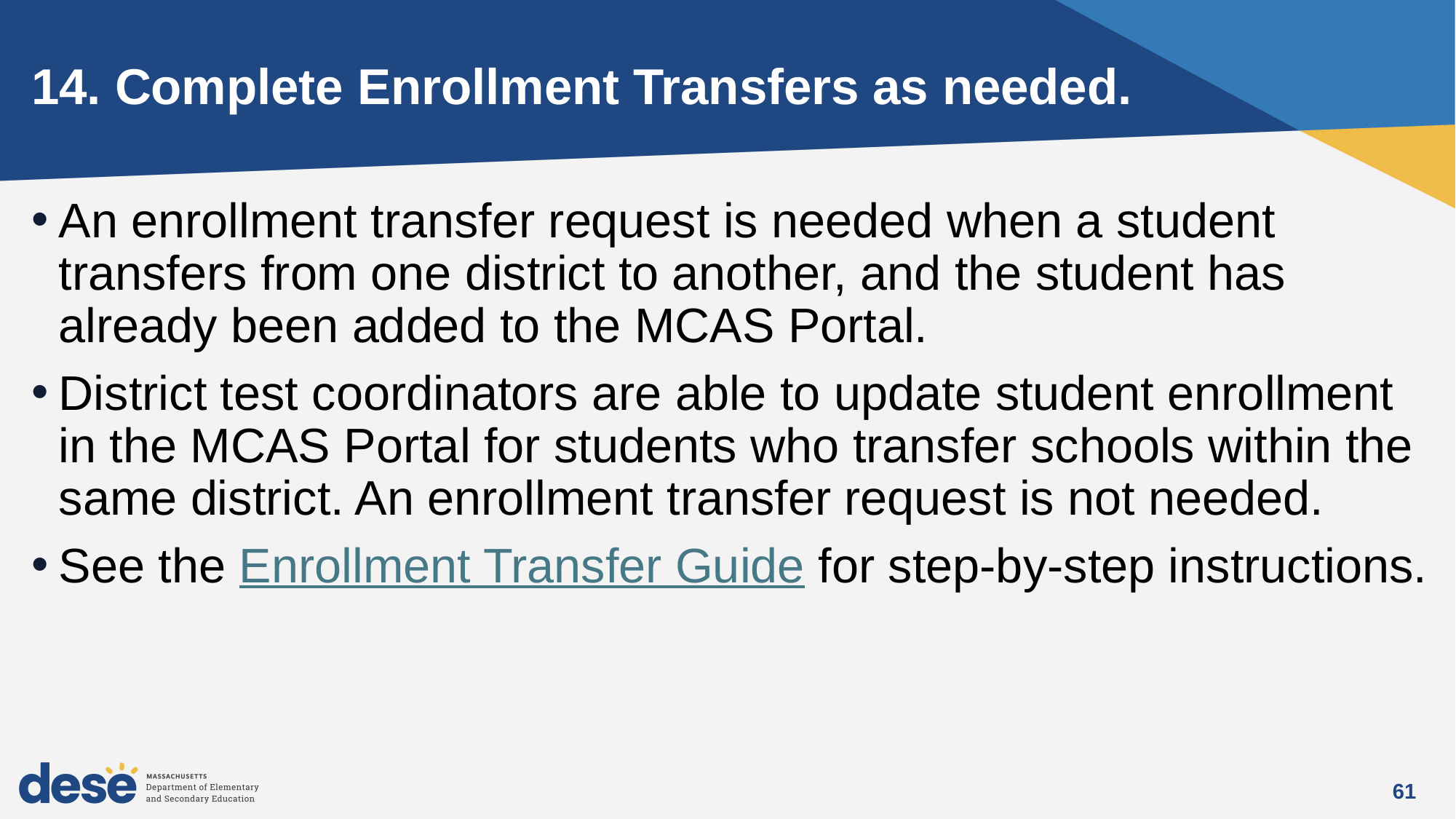

# 14. Complete Enrollment Transfers as needed.
An enrollment transfer request is needed when a student transfers from one district to another, and the student has already been added to the MCAS Portal.
District test coordinators are able to update student enrollment in the MCAS Portal for students who transfer schools within the same district. An enrollment transfer request is not needed.
See the Enrollment Transfer Guide for step-by-step instructions.
61